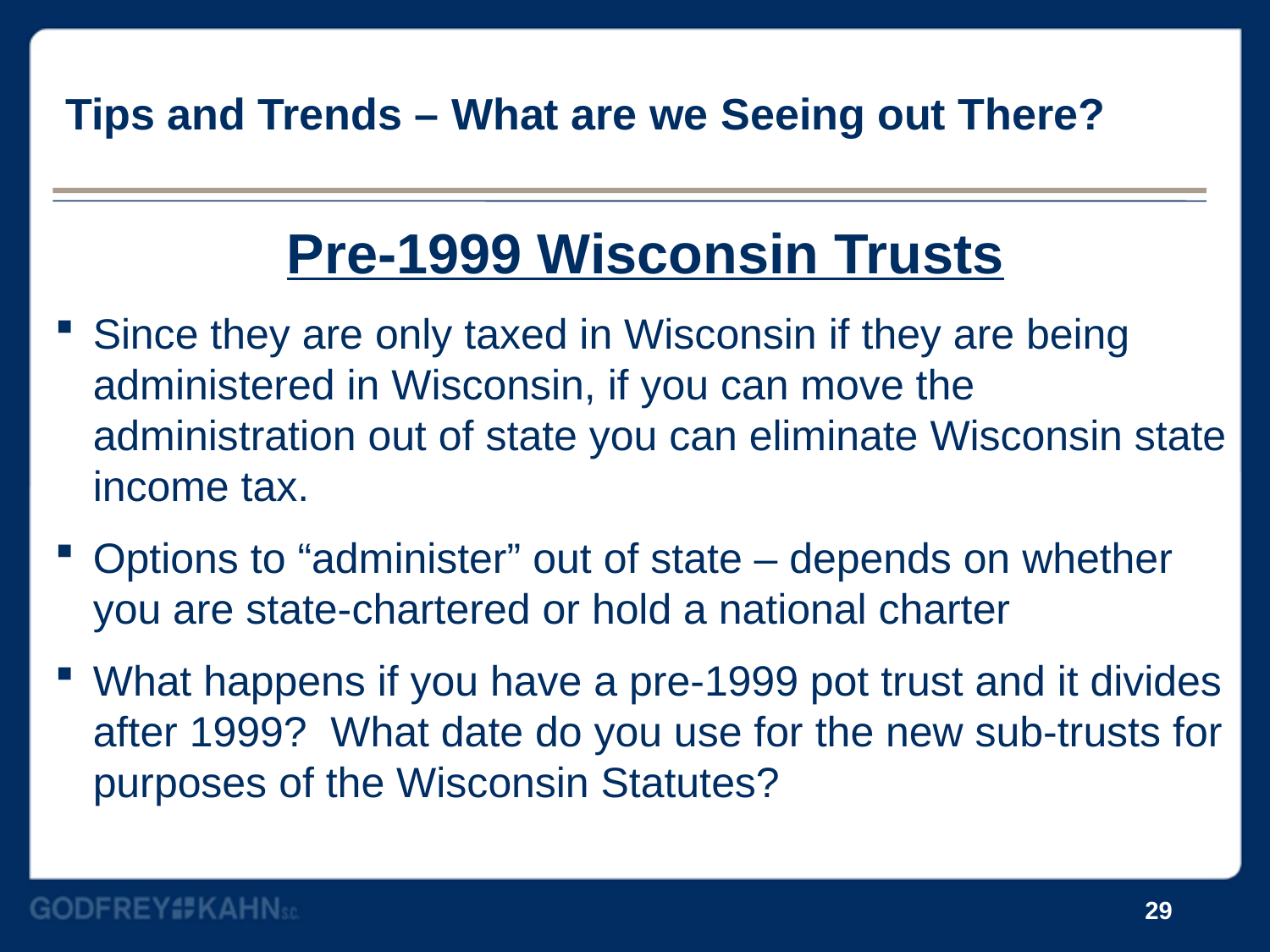

# Tips and Trends – What are we Seeing out There?
Pre-1999 Wisconsin Trusts
Since they are only taxed in Wisconsin if they are being administered in Wisconsin, if you can move the administration out of state you can eliminate Wisconsin state income tax.
Options to “administer” out of state – depends on whether you are state-chartered or hold a national charter
What happens if you have a pre-1999 pot trust and it divides after 1999?  What date do you use for the new sub-trusts for purposes of the Wisconsin Statutes?

29